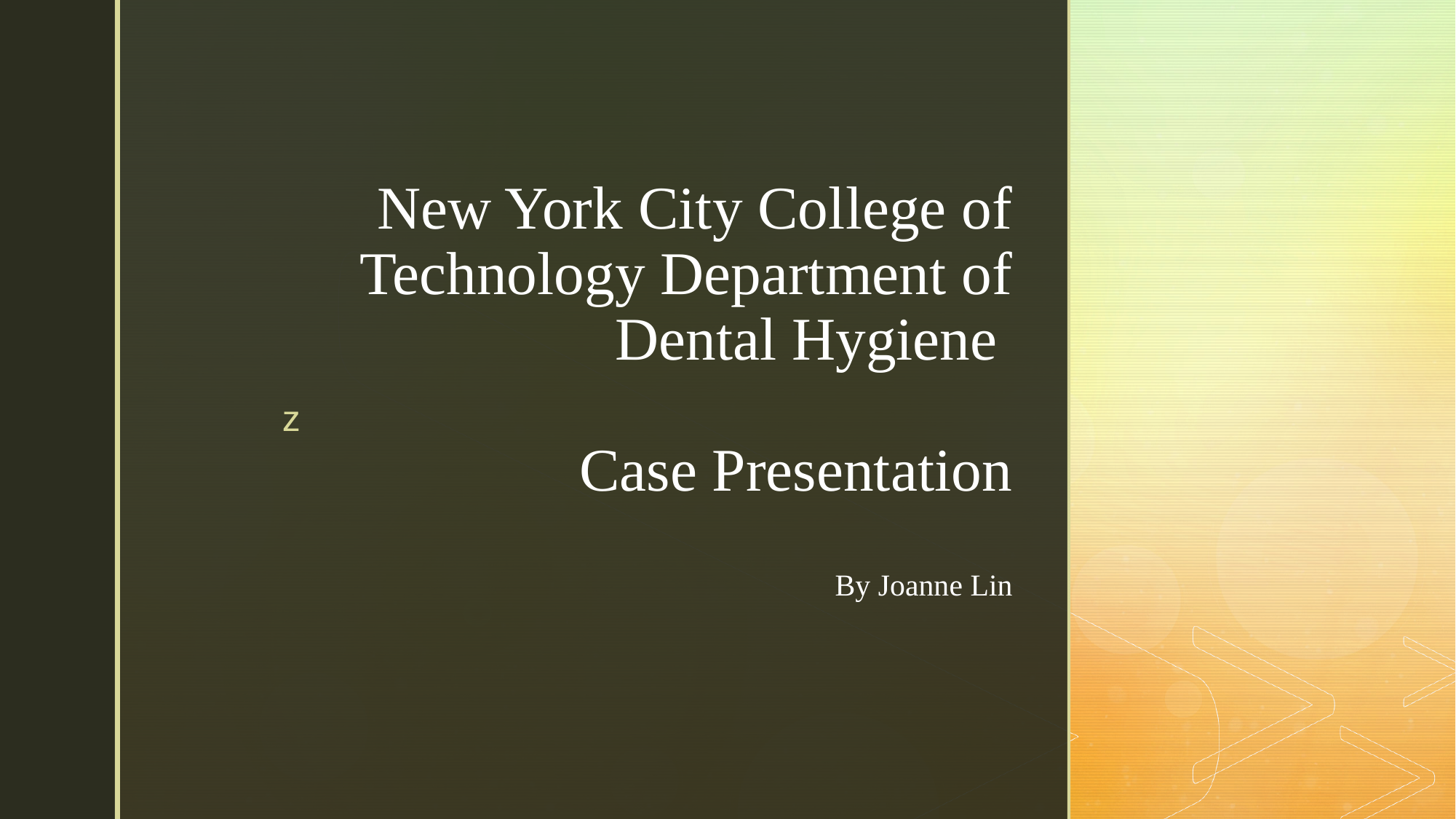

# New York City College of Technology Department of Dental Hygiene Case Presentation By Joanne Lin